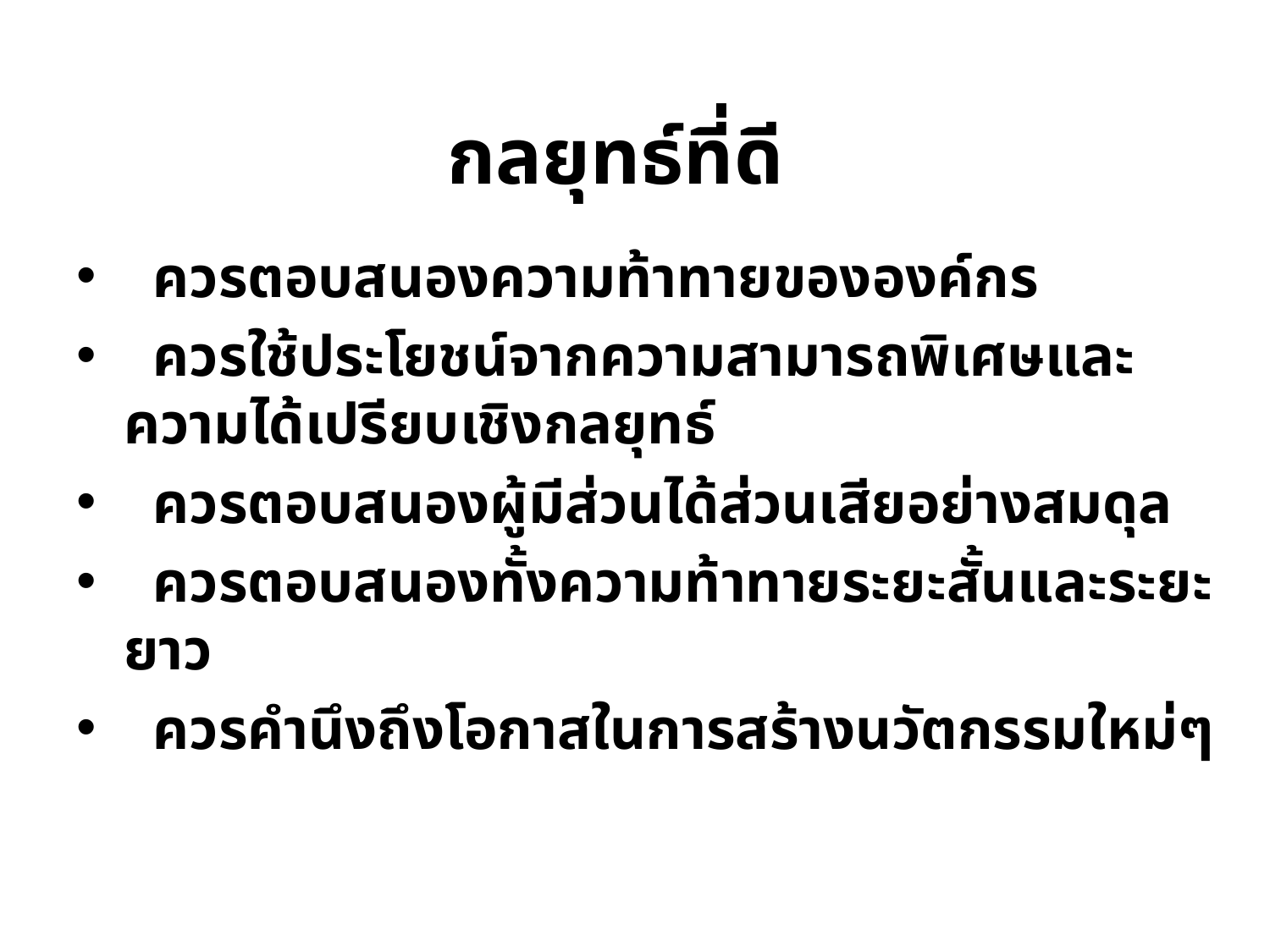

# กลยุทธ์ที่ดี
  ควรตอบสนองความท้าทายขององค์กร
  ควรใช้ประโยชน์จากความสามารถพิเศษและความได้เปรียบเชิงกลยุทธ์
  ควรตอบสนองผู้มีส่วนได้ส่วนเสียอย่างสมดุล
  ควรตอบสนองทั้งความท้าทายระยะสั้นและระยะยาว
  ควรคำนึงถึงโอกาสในการสร้างนวัตกรรมใหม่ๆ